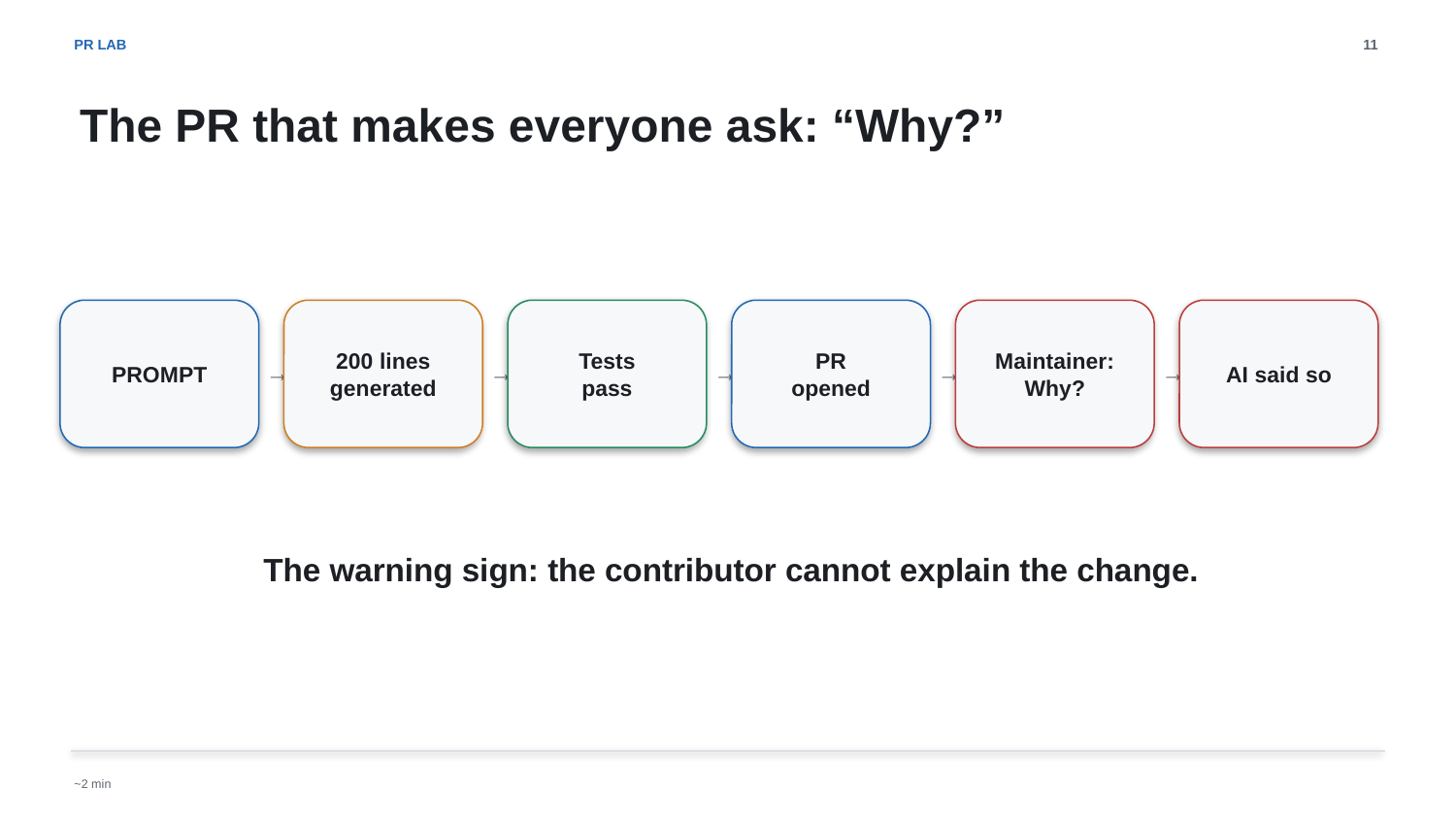

PR LAB
11
The PR that makes everyone ask: “Why?”

PROMPT

200 lines
generated

Tests
pass

PR
opened

Maintainer:
Why?

AI said so
→
→
→
→
→
The warning sign: the contributor cannot explain the change.
~2 min